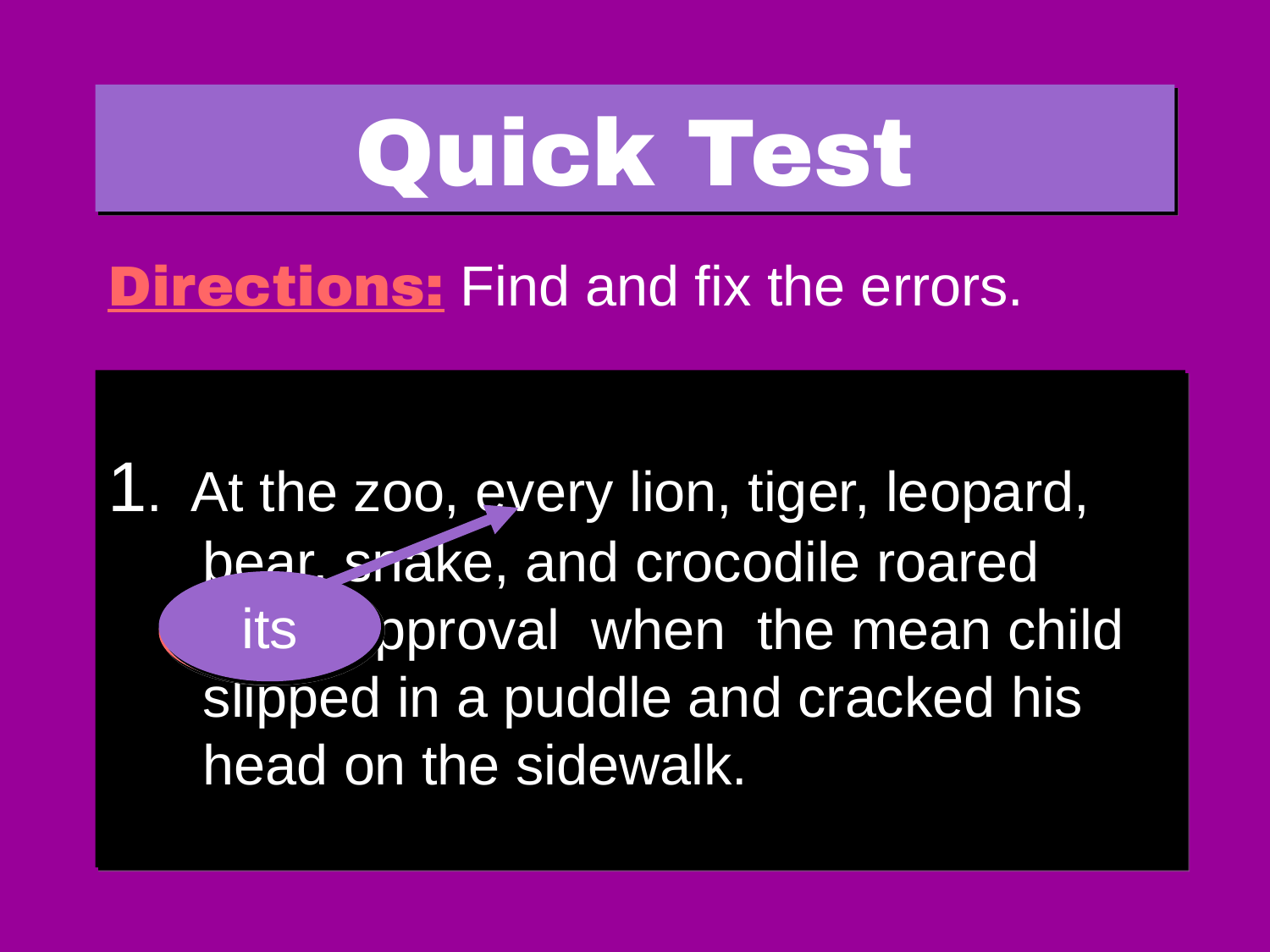

# Quick Test
Directions: Find and fix the errors.
1.  At the zoo, every lion, tiger, leopard, bear, snake, and crocodile roared  their  approval  when  the mean child slipped in a puddle and cracked his head on the sidewalk.

its
their